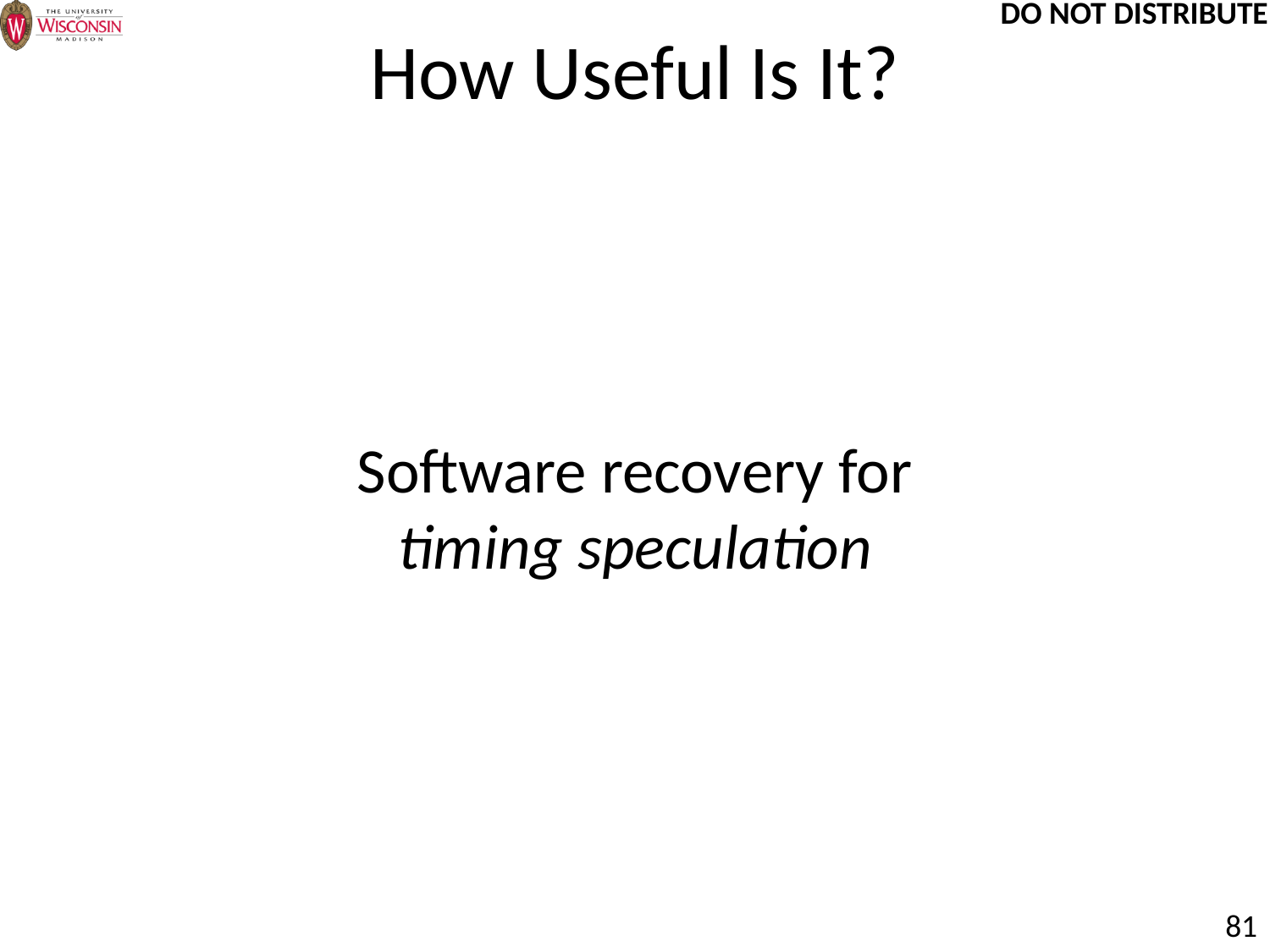

# How Useful Is It?
Software recovery for timing speculation